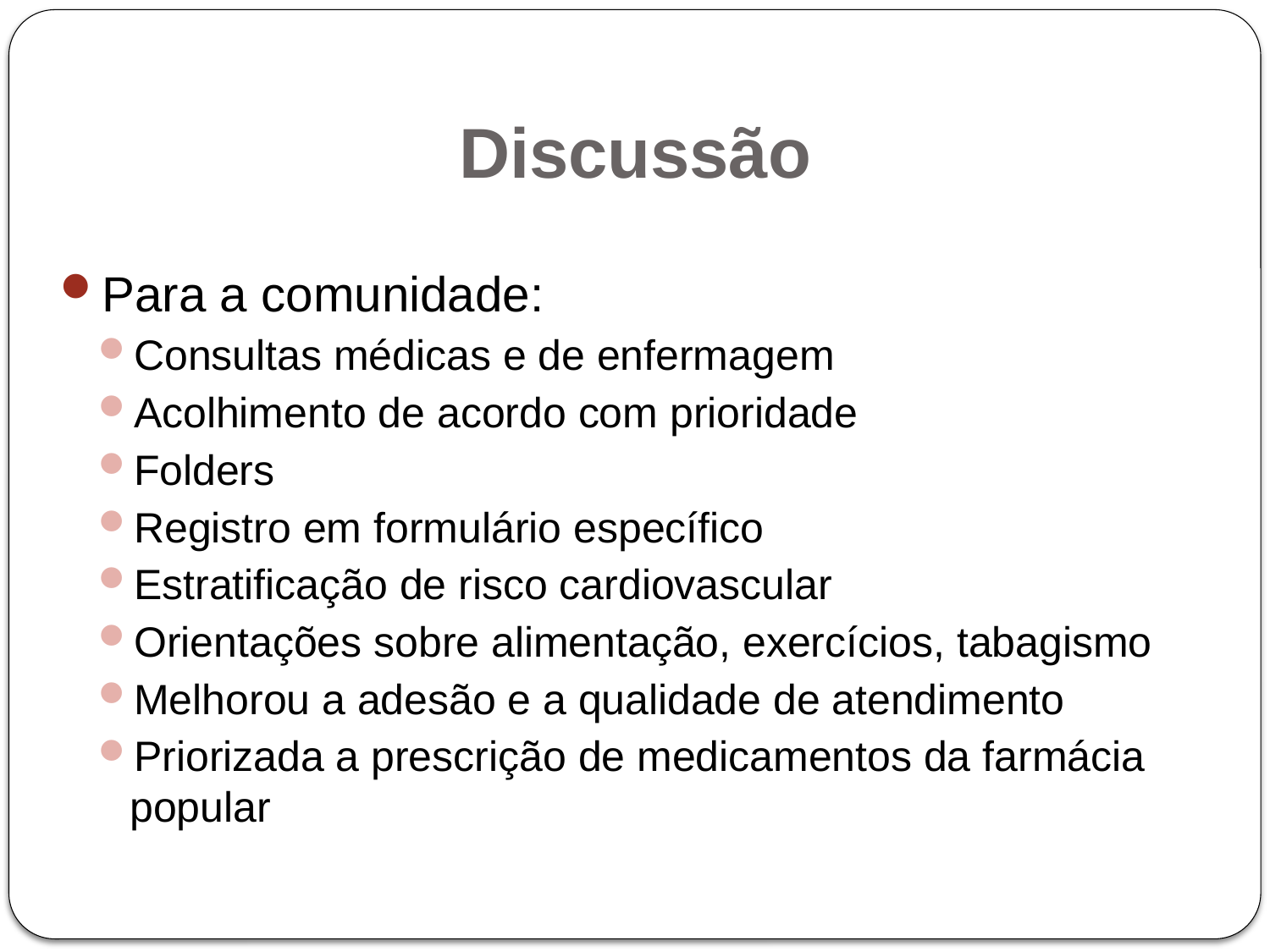

# Discussão
Para a comunidade:
Consultas médicas e de enfermagem
Acolhimento de acordo com prioridade
Folders
Registro em formulário específico
Estratificação de risco cardiovascular
Orientações sobre alimentação, exercícios, tabagismo
Melhorou a adesão e a qualidade de atendimento
Priorizada a prescrição de medicamentos da farmácia popular